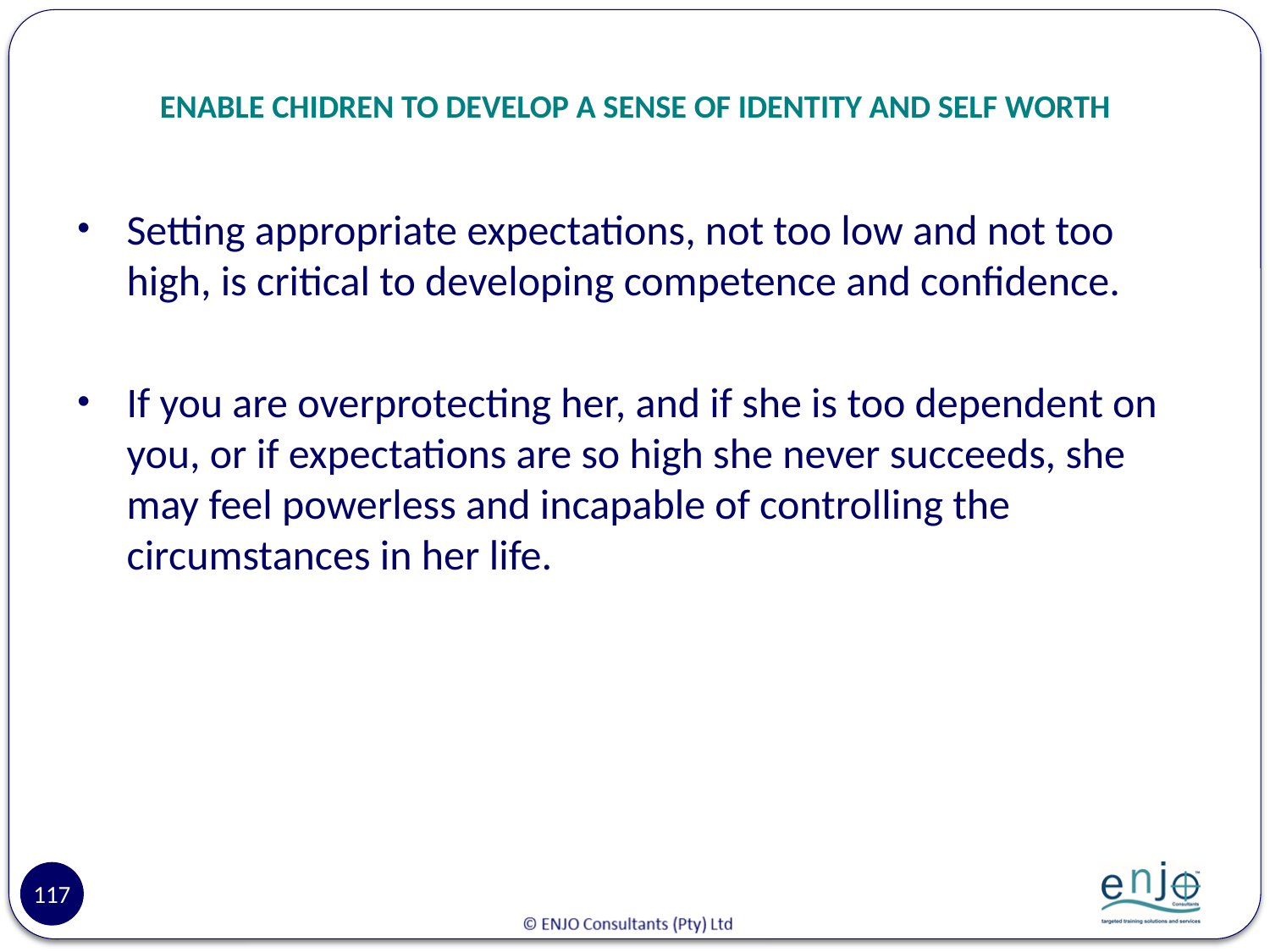

# ENABLE CHIDREN TO DEVELOP A SENSE OF IDENTITY AND SELF WORTH
Setting appropriate expectations, not too low and not too high, is critical to developing competence and confidence.

If you are overprotecting her, and if she is too dependent on you, or if expectations are so high she never succeeds, she may feel powerless and incapable of controlling the circumstances in her life.

117